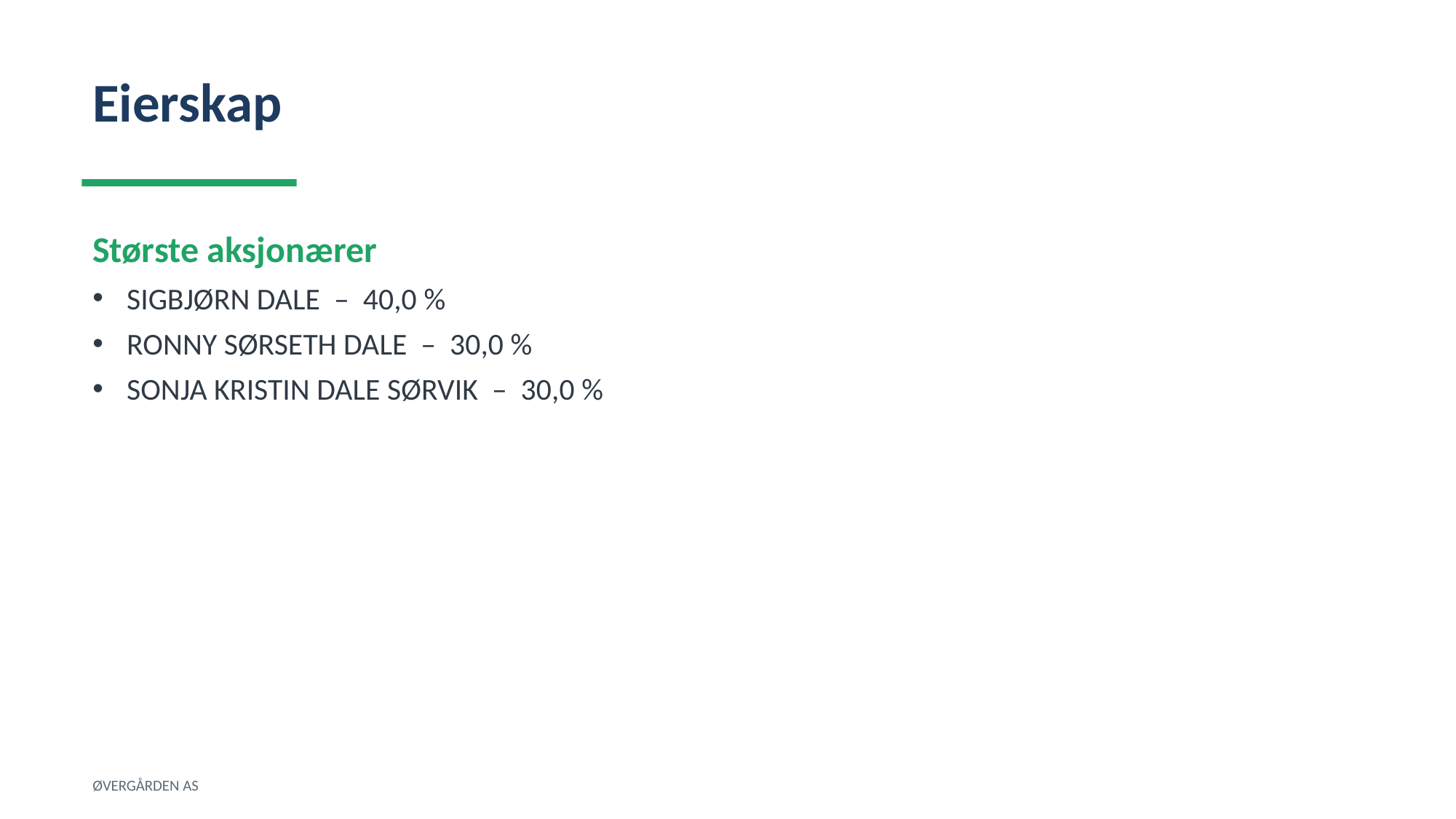

Eierskap

Største aksjonærer
SIGBJØRN DALE  –  40,0 %
RONNY SØRSETH DALE  –  30,0 %
SONJA KRISTIN DALE SØRVIK  –  30,0 %
ØVERGÅRDEN AS